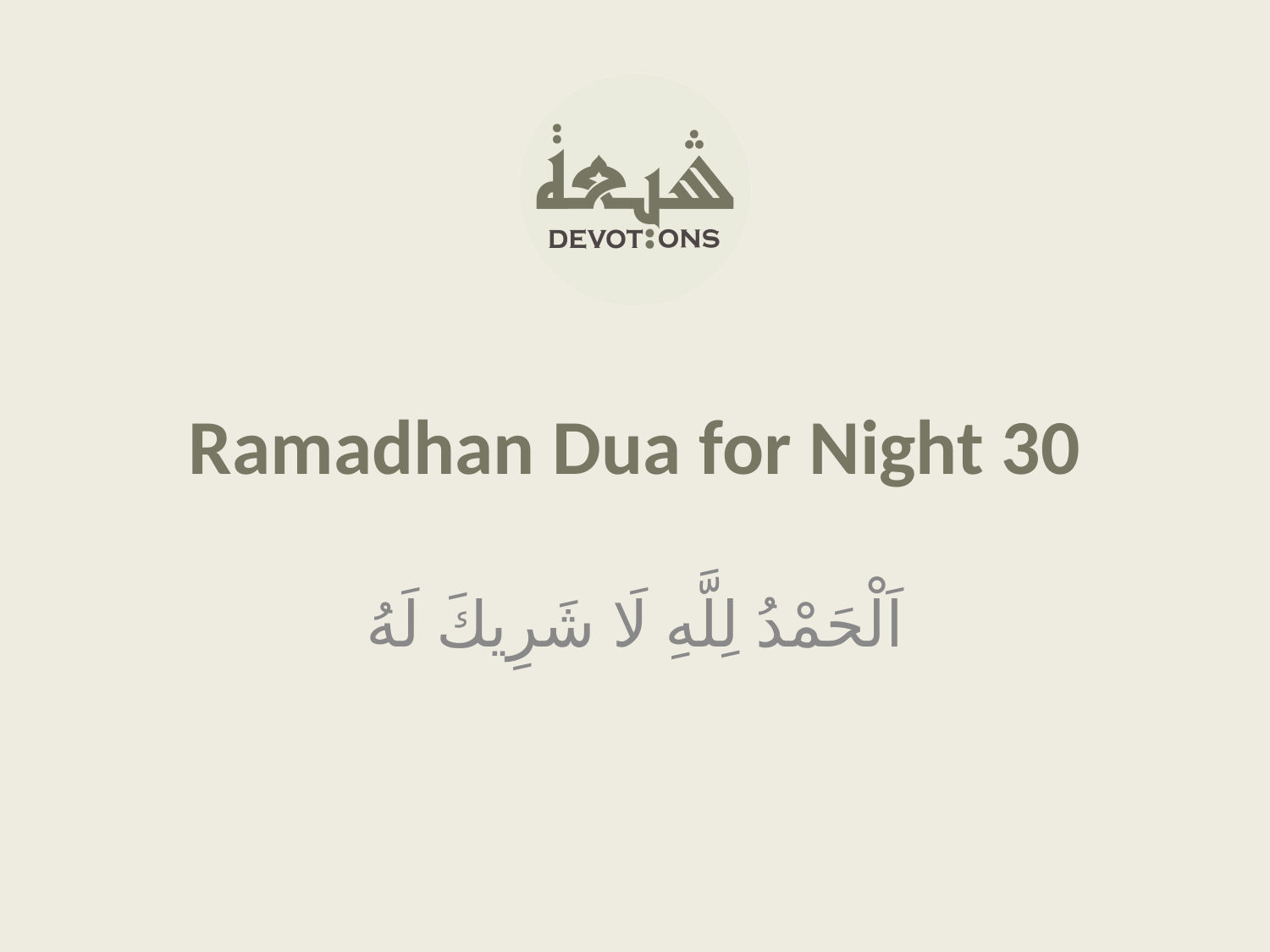

Ramadhan Dua for Night 30
اَلْحَمْدُ لِلَّهِ لَا شَرِيكَ لَهُ